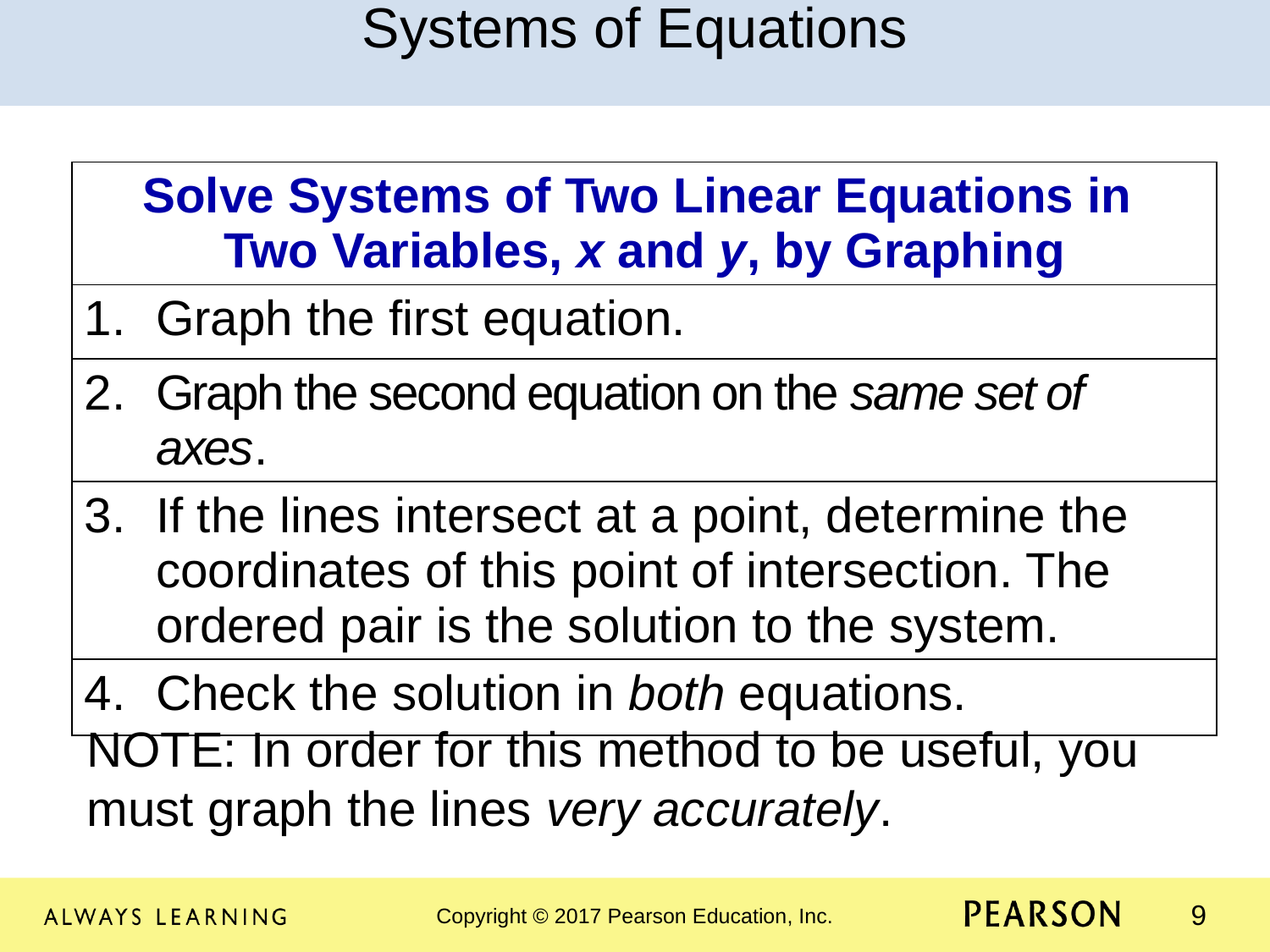

Systems of Equations

NOTE: In order for this method to be useful, you must graph the lines very accurately.

| Solve Systems of Two Linear Equations in Two Variables, x and y, by Graphing |
| --- |
| Graph the first equation. |
| Graph the second equation on the same set of axes. |
| If the lines intersect at a point, determine the coordinates of this point of intersection. The ordered pair is the solution to the system. |
| Check the solution in both equations. |